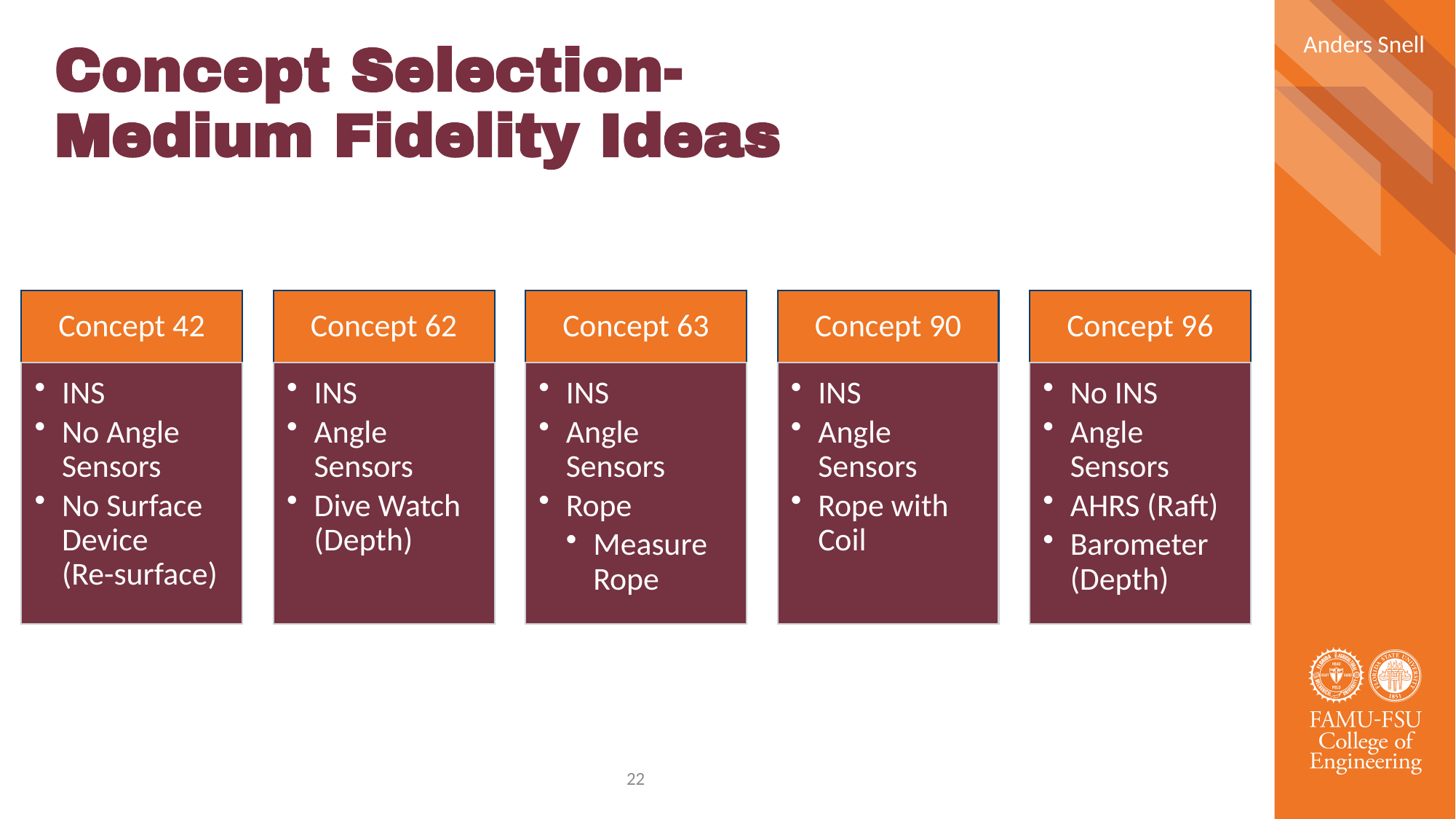

Anders Snell
# Concept Selection- Medium Fidelity Ideas
Concept 42
Concept 62
Concept 63
Concept 90
Concept 96
INS
No Angle Sensors
No Surface Device    (Re-surface)

INS
Angle Sensors
Dive Watch (Depth)
INS
Angle Sensors
Rope
Measure Rope
INS
Angle Sensors
Rope with Coil
No INS
Angle Sensors
AHRS (Raft)
Barometer (Depth)

22